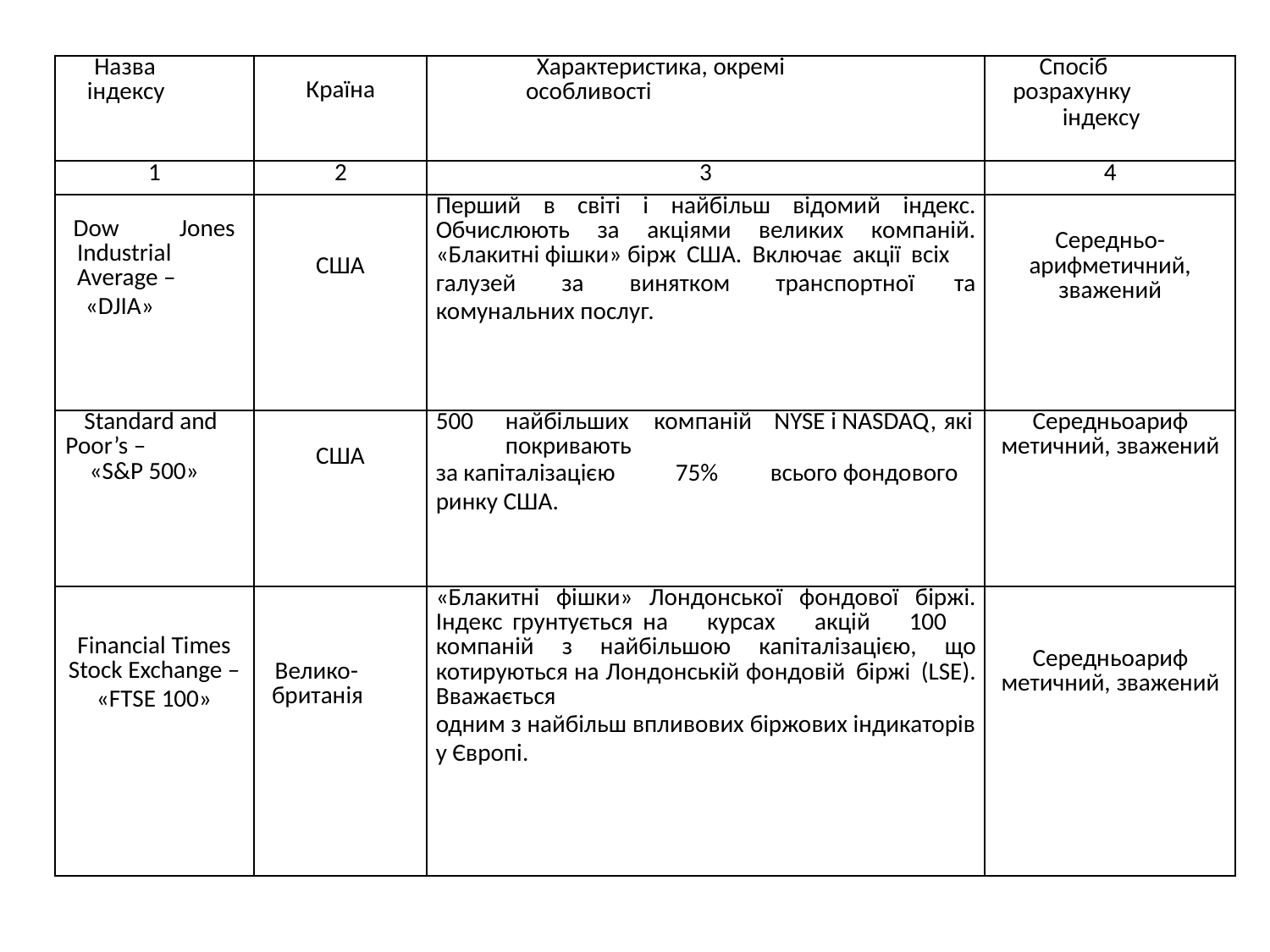

| Назва індексу | Країна | Характеристика, окремі особливості | Спосіб розрахунку індексу |
| --- | --- | --- | --- |
| 1 | 2 | 3 | 4 |
| Dow Jones Industrial Average – «DJIA» | США | Перший в світі і найбільш відомий індекс. Обчислюють за акціями великих компаній. «Блакитні фішки» бірж США. Включає акції всіх галузей за винятком транспортної та комунальних послуг. | Середньо- арифметичний, зважений |
| Standard and Poor’s – «S&P 500» | США | 500 найбільших компаній NYSE і NASDAQ, які покривають за капіталізацією 75% всього фондового ринку США. | Середньоариф метичний, зважений |
| Financial Times Stock Exchange – «FTSE 100» | Велико- британія | «Блакитні фішки» Лондонської фондової біржі. Індекс грунтується на курсах акцій 100 компаній з найбільшою капіталізацією, що котируються на Лондонській фондовій біржі (LSE). Вважається одним з найбільш впливових біржових індикаторів у Європі. | Середньоариф метичний, зважений |